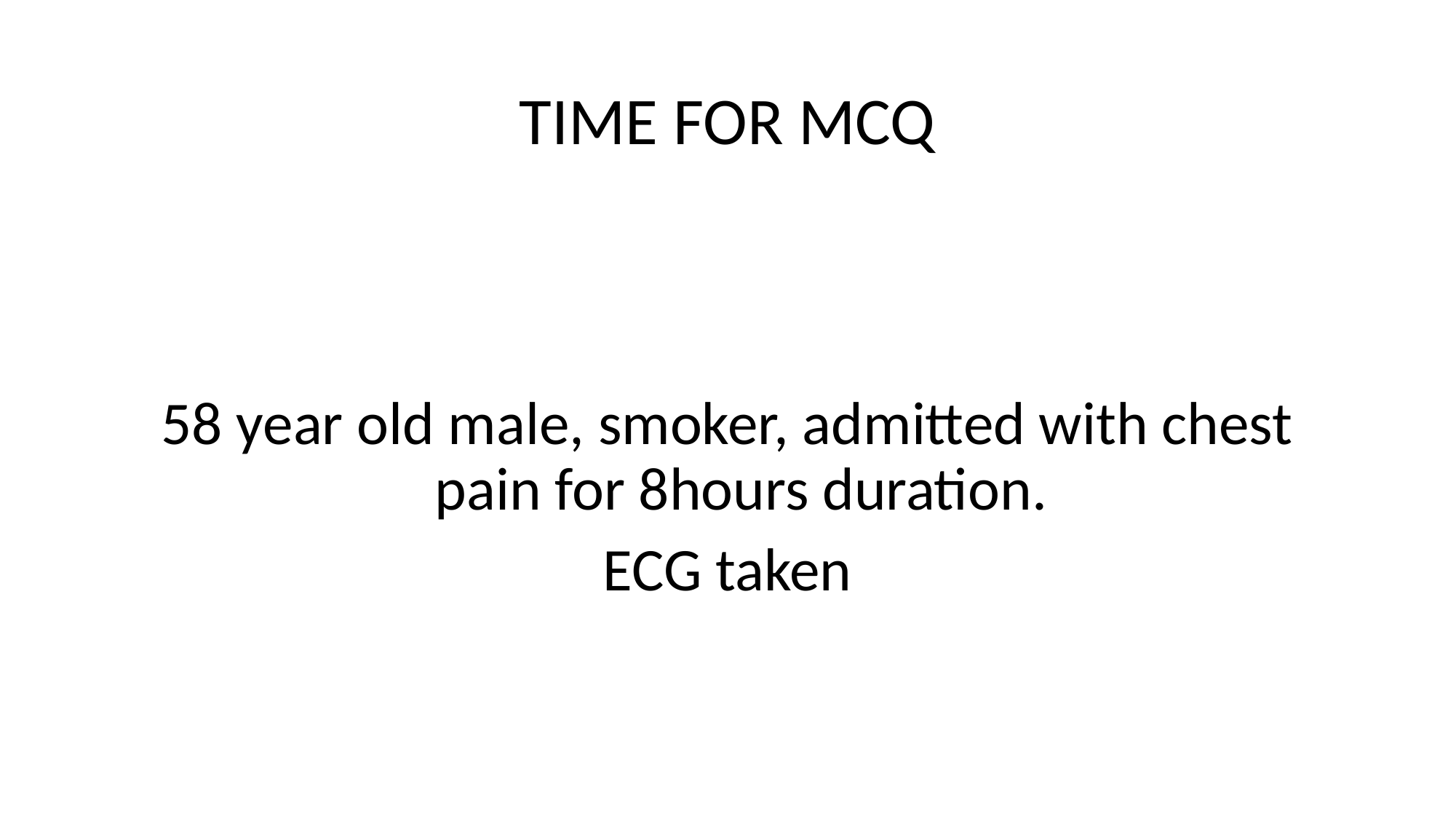

# TIME FOR MCQ

58 year old male, smoker, admitted with chest pain for 8hours duration.
ECG taken